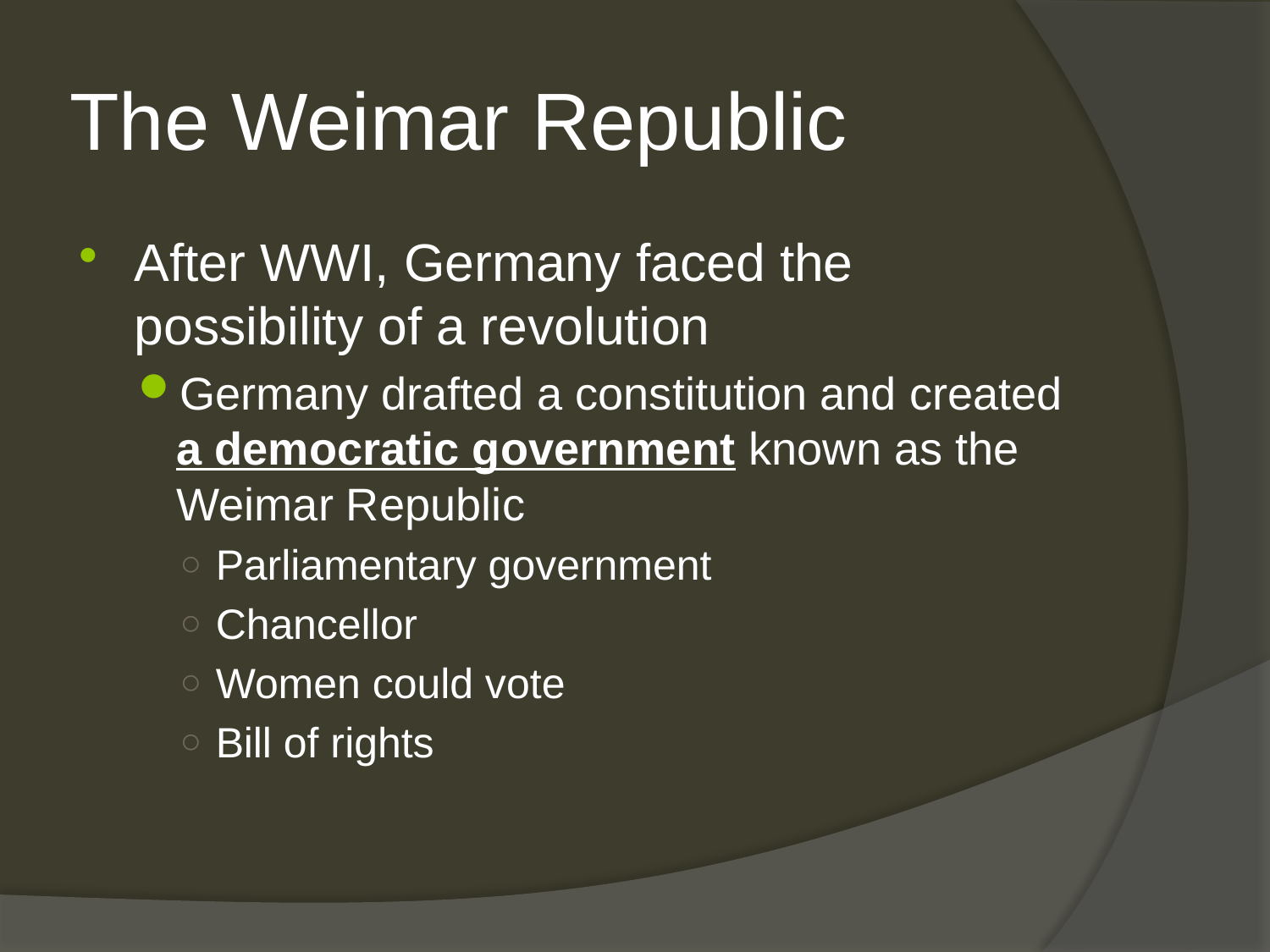

# The Weimar Republic
After WWI, Germany faced the possibility of a revolution
Germany drafted a constitution and created a democratic government known as the Weimar Republic
Parliamentary government
Chancellor
Women could vote
Bill of rights